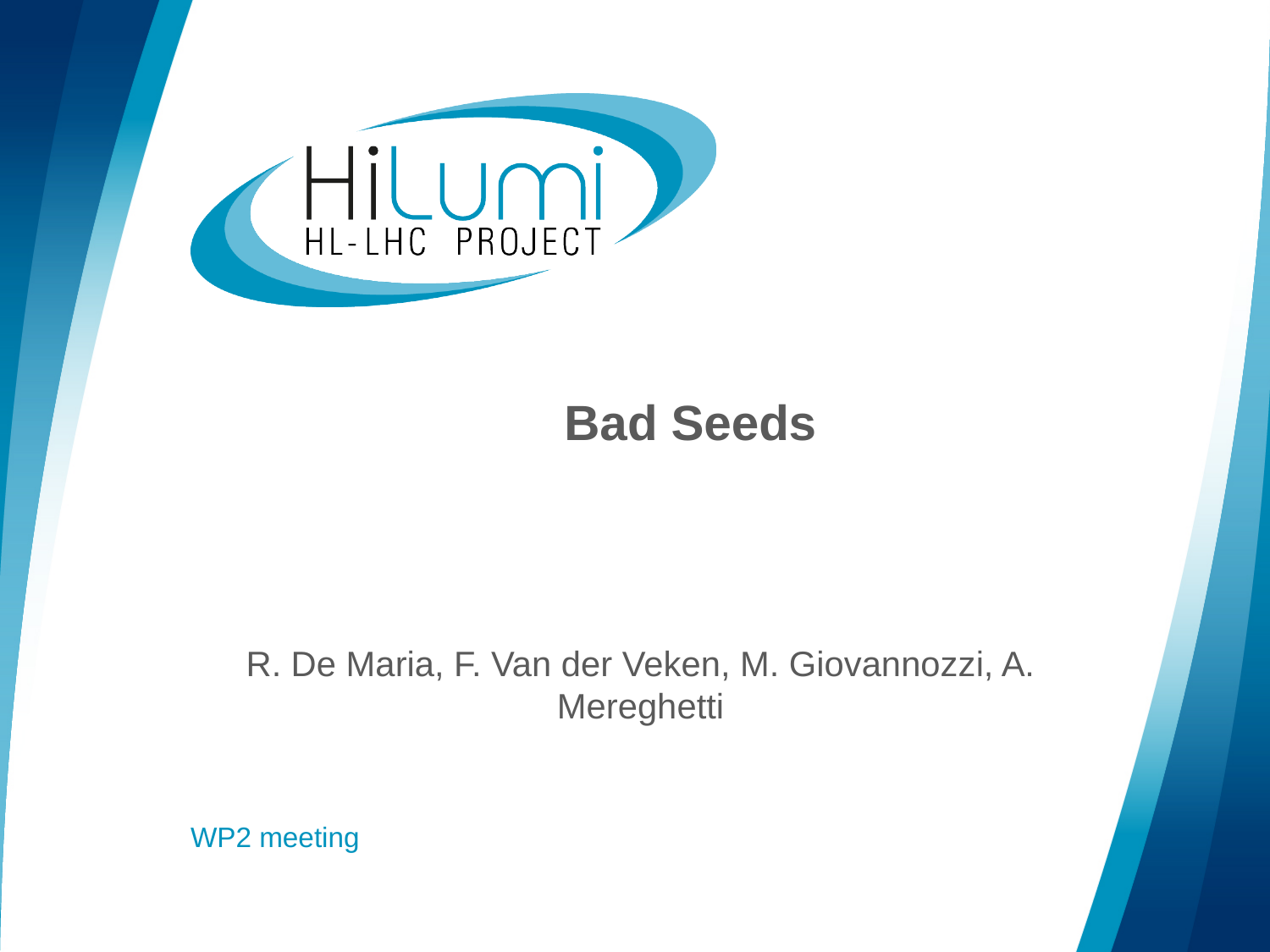

# Bad Seeds
R. De Maria, F. Van der Veken, M. Giovannozzi, A. Mereghetti

WP2 meeting